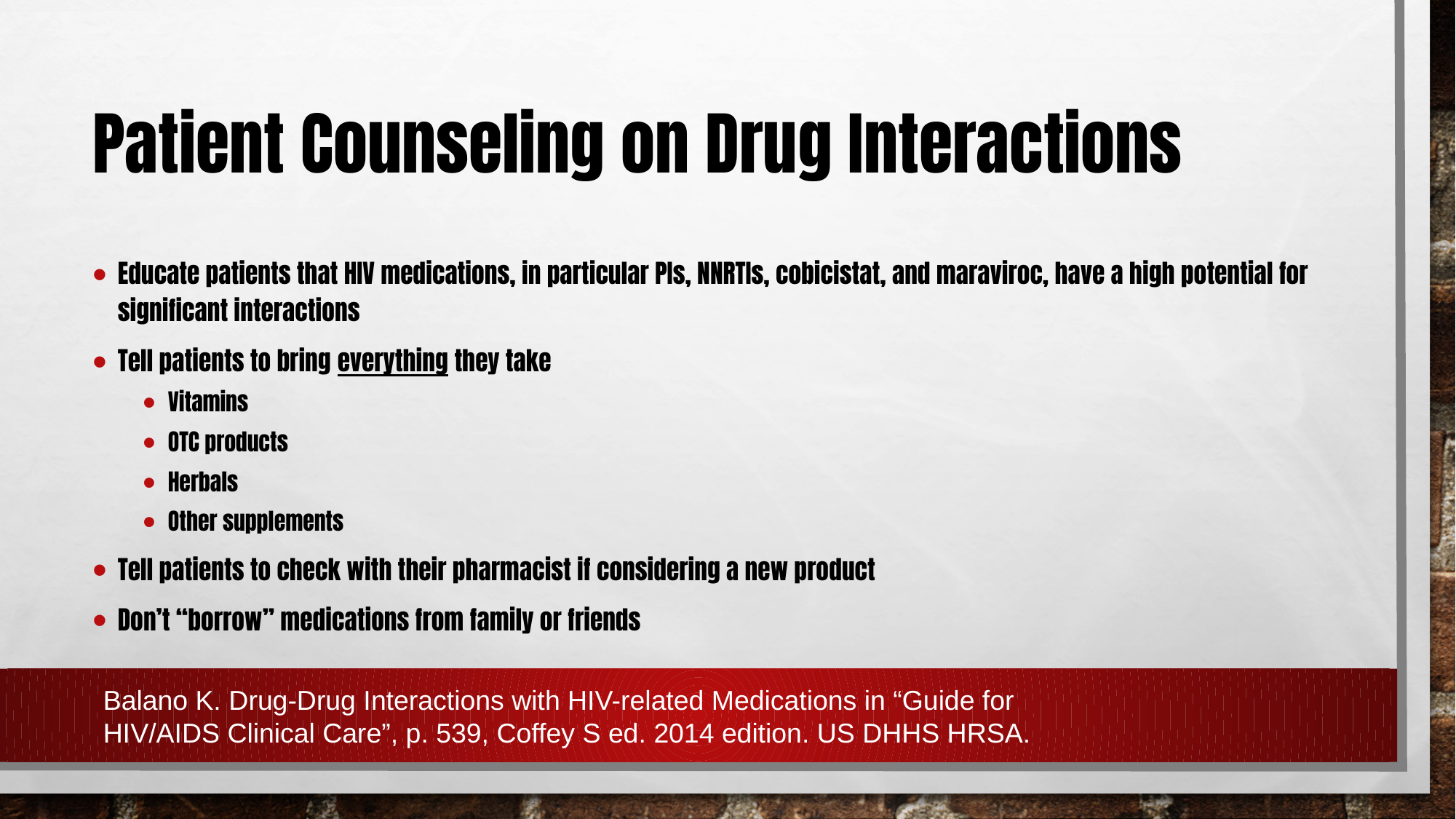

# Patient Counseling on Drug Interactions
Educate patients that HIV medications, in particular PIs, NNRTIs, cobicistat, and maraviroc, have a high potential for significant interactions
Tell patients to bring everything they take
Vitamins
OTC products
Herbals
Other supplements
Tell patients to check with their pharmacist if considering a new product
Don’t “borrow” medications from family or friends
Balano K. Drug-Drug Interactions with HIV-related Medications in “Guide for HIV/AIDS Clinical Care”, p. 539, Coffey S ed. 2014 edition. US DHHS HRSA.